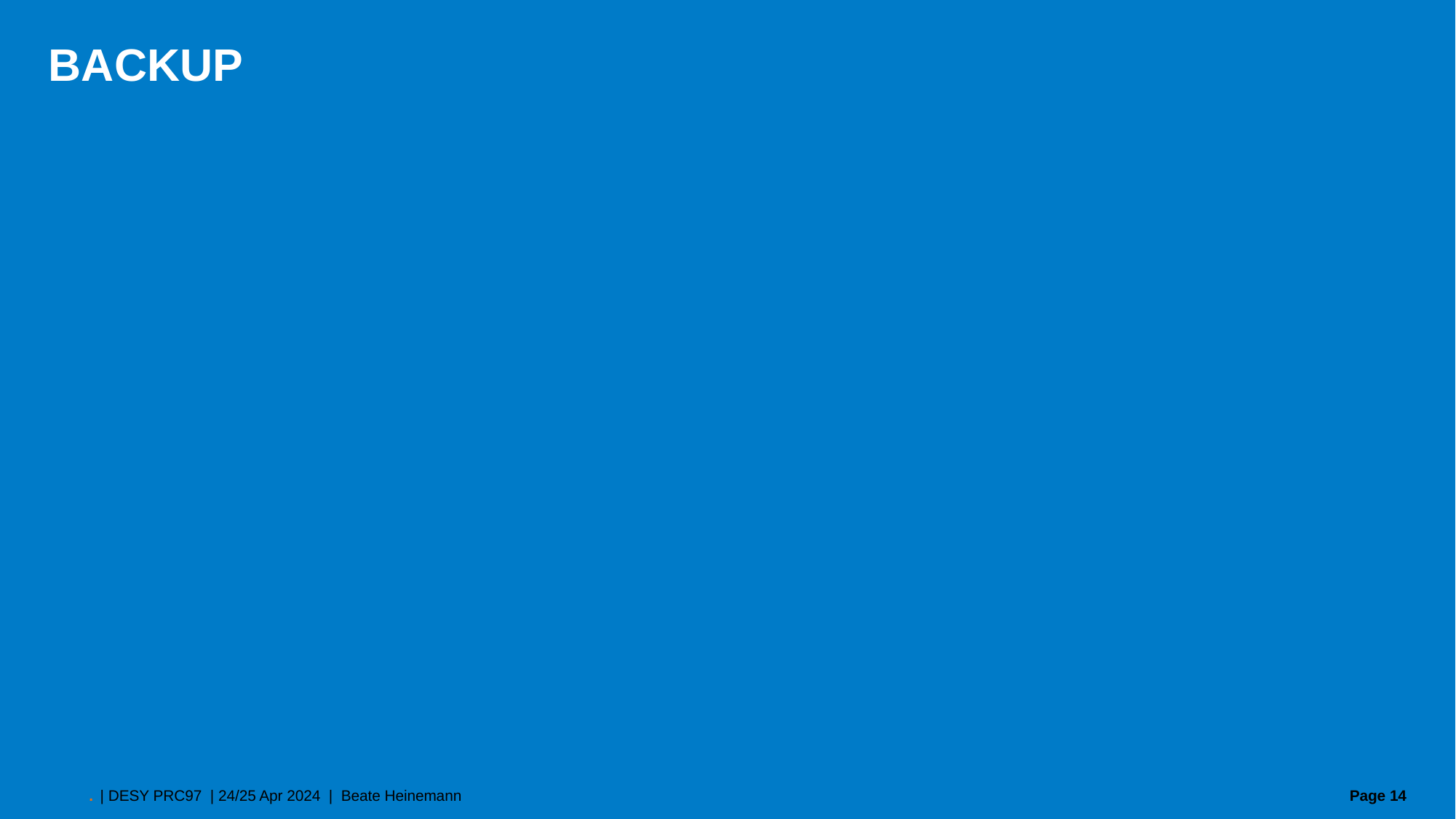

# BACKUP
| DESY PRC97  | 24/25 Apr 2024  |  Beate Heinemann